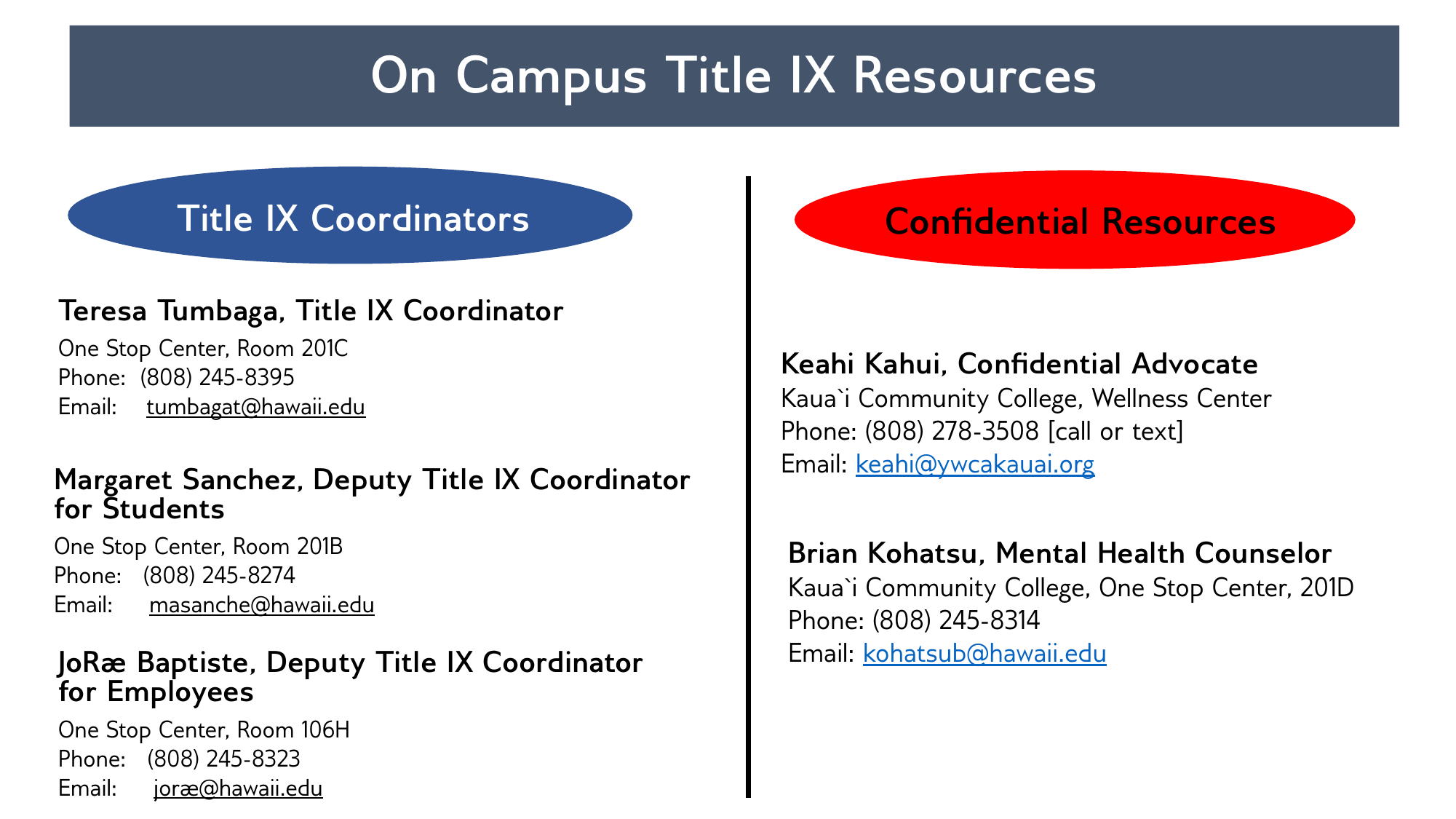

On Campus Title IX Resources

Title IX Coordinators
Title IX Coordinators
Confidential Resources
Teresa Tumbaga, Title IX Coordinator

One Stop Center, Room 201C

Phone:  (808) 245-8395

Email:    tumbagat@hawaii.edu
Keahi Kahui, Confidential Advocate
Kaua`i Community College, Wellness Center
Phone: (808) 278-3508 [call or text]
Email: keahi@ywcakauai.org
Margaret Sanchez, Deputy Title IX Coordinator for Students

One Stop Center, Room 201B

Phone:   (808) 245-8274

Email:     masanche@hawaii.edu
Brian Kohatsu, Mental Health Counselor
Kaua`i Community College, One Stop Center, 201D
Phone: (808) 245-8314
Email: kohatsub@hawaii.edu
JoRae Baptiste, Deputy Title IX Coordinator
for Employees

One Stop Center, Room 106H

Phone:   (808) 245-8323

Email:     jorae@hawaii.edu